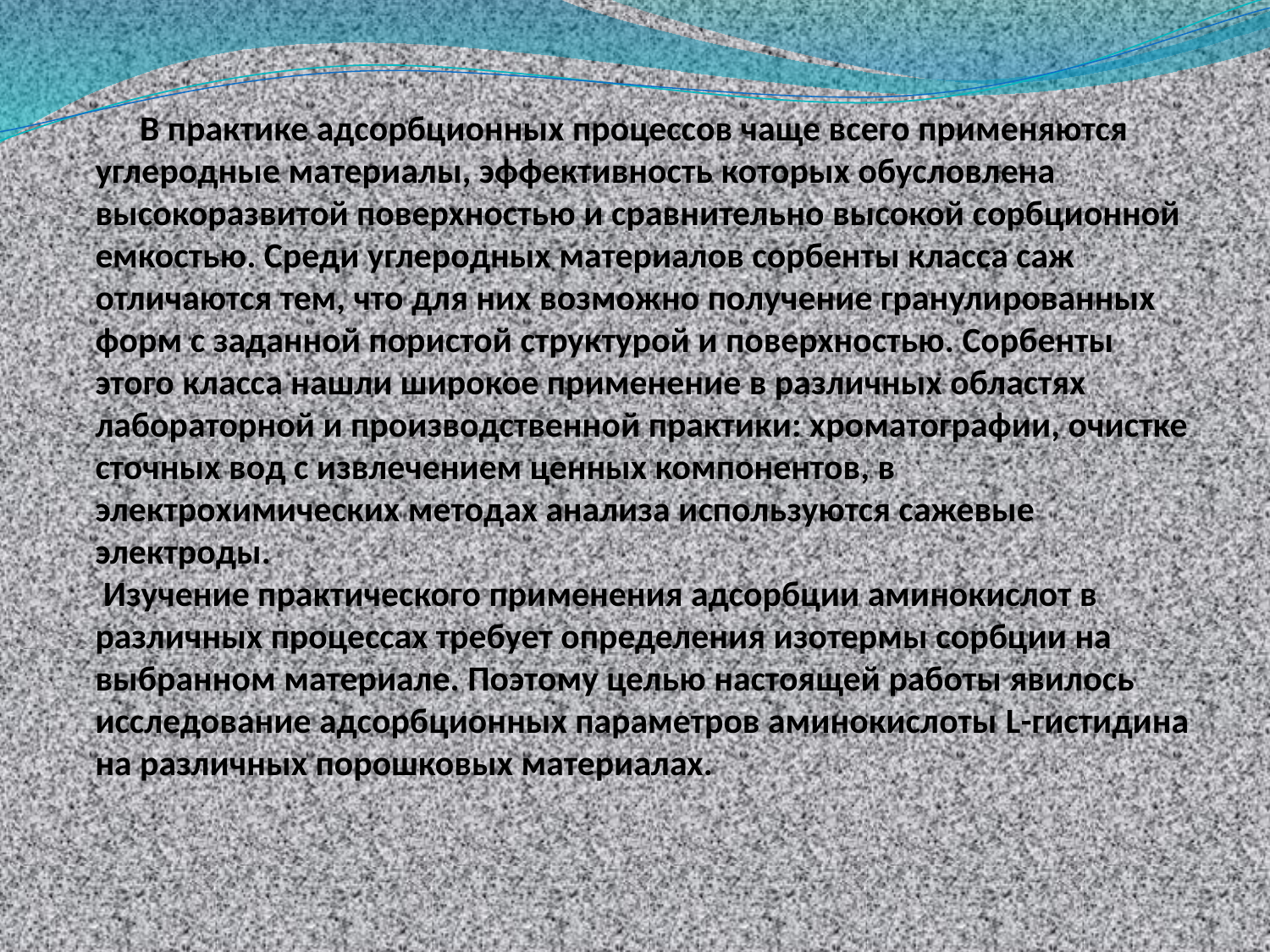

# В практике адсорбционных процессов чаще всего применяются углеродные материалы, эффективность которых обусловлена высокоразвитой поверхностью и сравнительно высокой сорбционной емкостью. Среди углеродных материалов сорбенты класса саж отличаются тем, что для них возможно получение гранулированных форм с заданной пористой структурой и поверхностью. Сорбенты этого класса нашли широкое применение в различных областях лабораторной и производственной практики: хроматографии, очистке сточных вод с извлечением ценных компонентов, в электрохимических методах анализа используются сажевые электроды. Изучение практического применения адсорбции аминокислот в различных процессах требует определения изотермы сорбции на выбранном материале. Поэтому целью настоящей работы явилось исследование адсорбционных параметров аминокислоты L-гистидина на различных порошковых материалах.